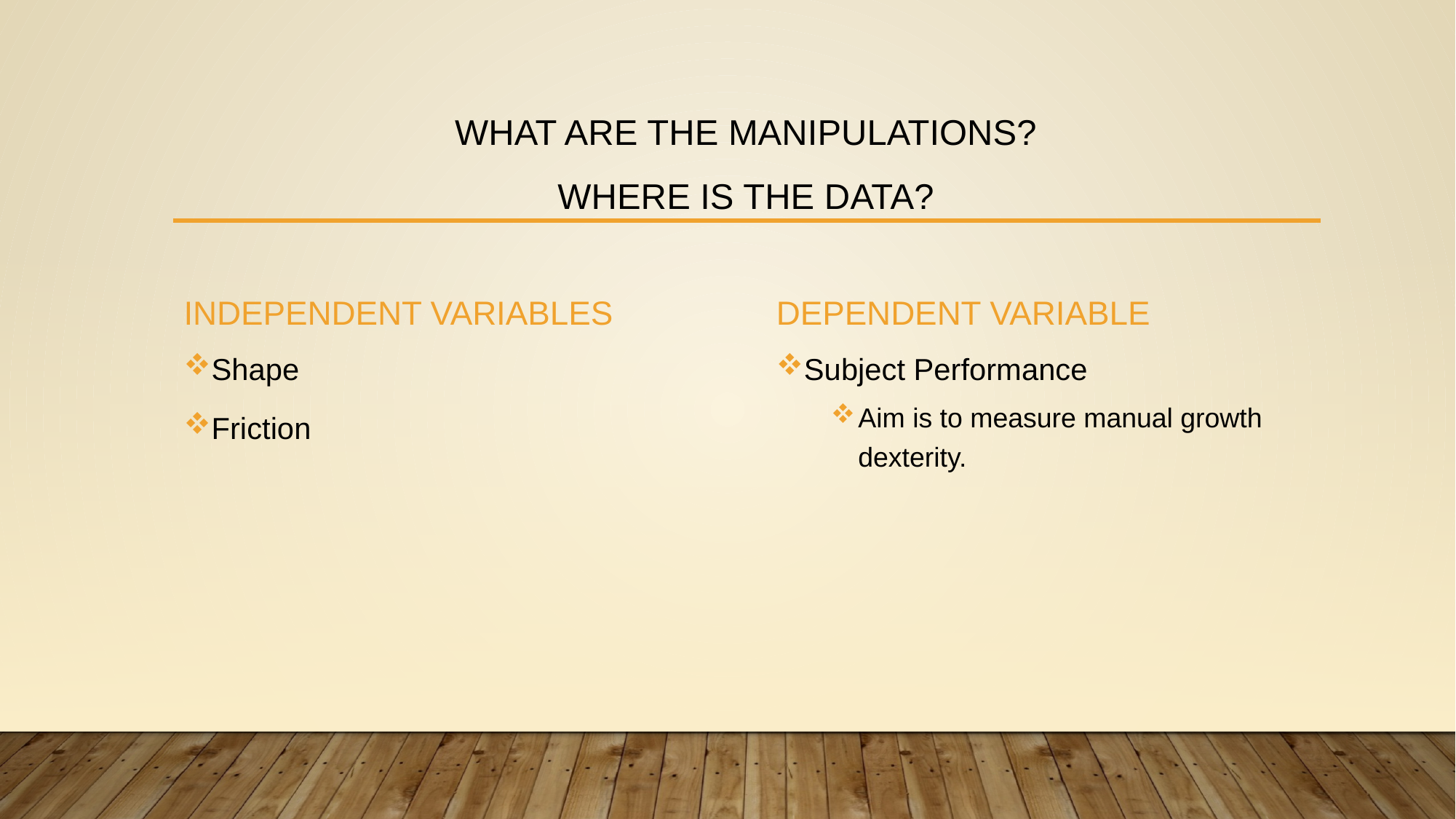

# What are the manipulations? Where is the data?
Independent Variables
Dependent Variable
Subject Performance
Aim is to measure manual growth dexterity.
Shape
Friction